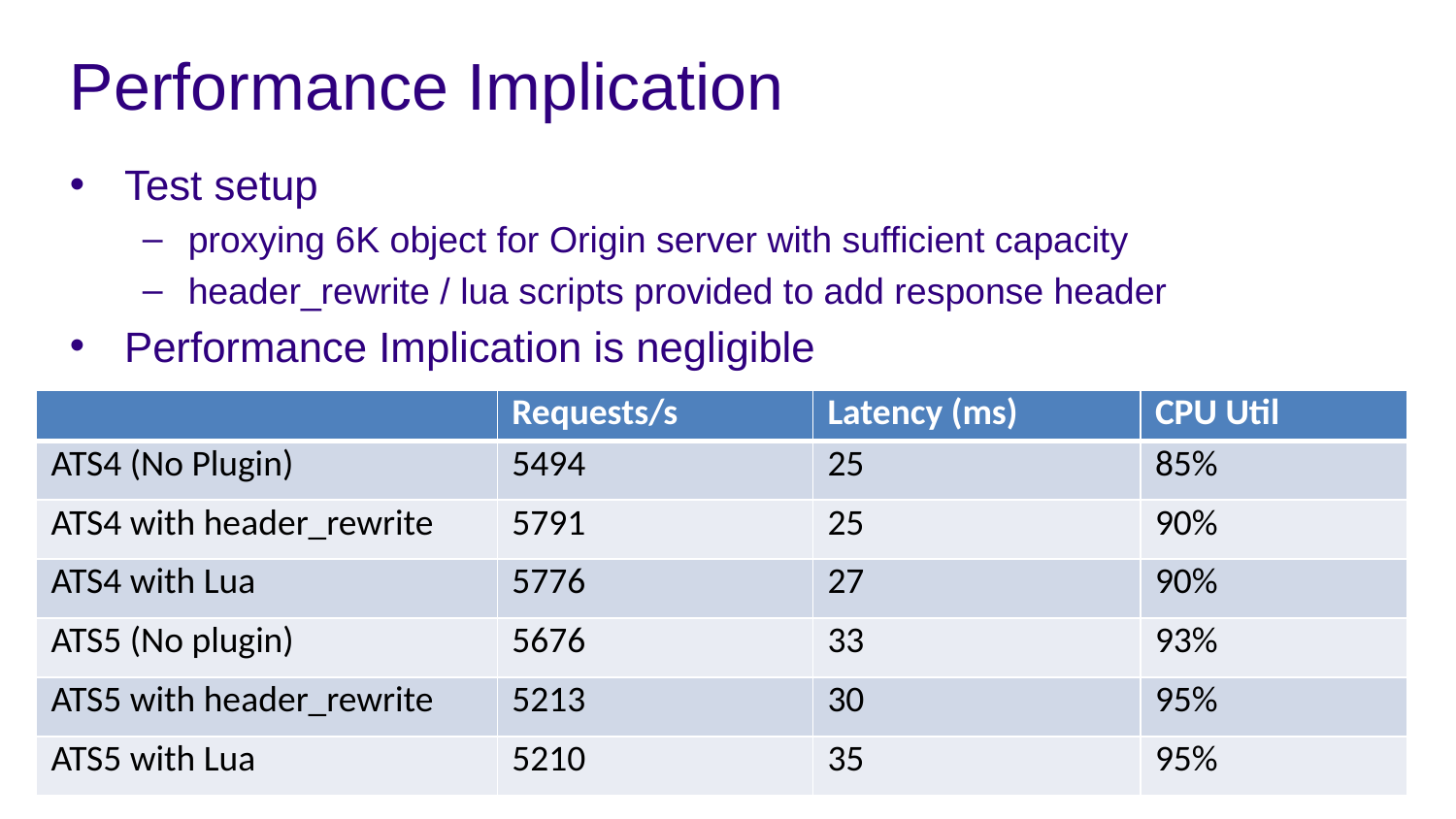

# Performance Implication
Test setup
proxying 6K object for Origin server with sufficient capacity
header_rewrite / lua scripts provided to add response header
Performance Implication is negligible
|  | Requests/s | Latency (ms) | CPU Util |
| --- | --- | --- | --- |
| ATS4 (No Plugin) | 5494 | 25 | 85% |
| ATS4 with header\_rewrite | 5791 | 25 | 90% |
| ATS4 with Lua | 5776 | 27 | 90% |
| ATS5 (No plugin) | 5676 | 33 | 93% |
| ATS5 with header\_rewrite | 5213 | 30 | 95% |
| ATS5 with Lua | 5210 | 35 | 95% |
CONFIDENTIAL & PROPRIETARY
13